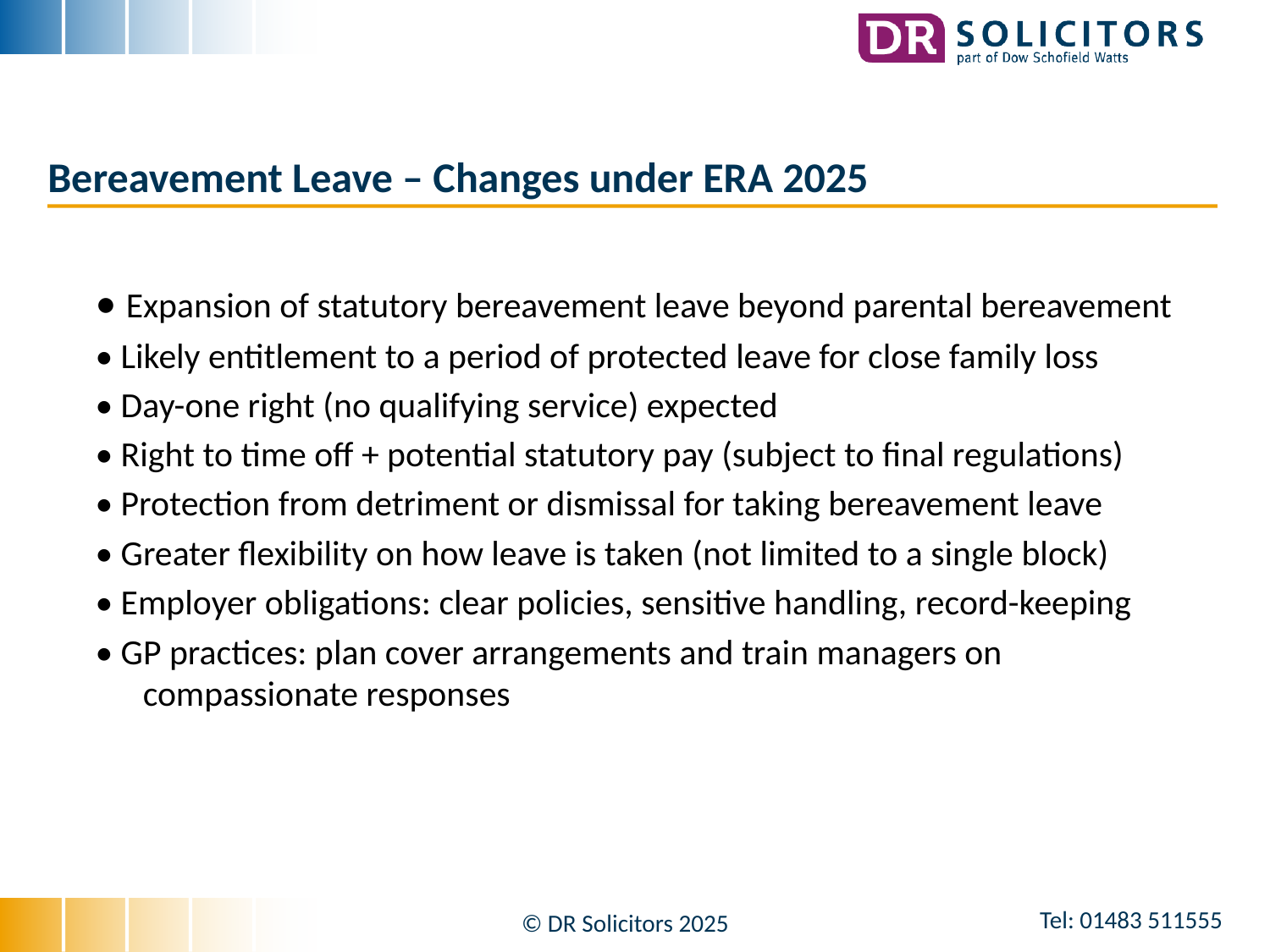

# Bereavement Leave – Changes under ERA 2025
• Expansion of statutory bereavement leave beyond parental bereavement
• Likely entitlement to a period of protected leave for close family loss
• Day-one right (no qualifying service) expected
• Right to time off + potential statutory pay (subject to final regulations)
• Protection from detriment or dismissal for taking bereavement leave
• Greater flexibility on how leave is taken (not limited to a single block)
• Employer obligations: clear policies, sensitive handling, record-keeping
• GP practices: plan cover arrangements and train managers on compassionate responses